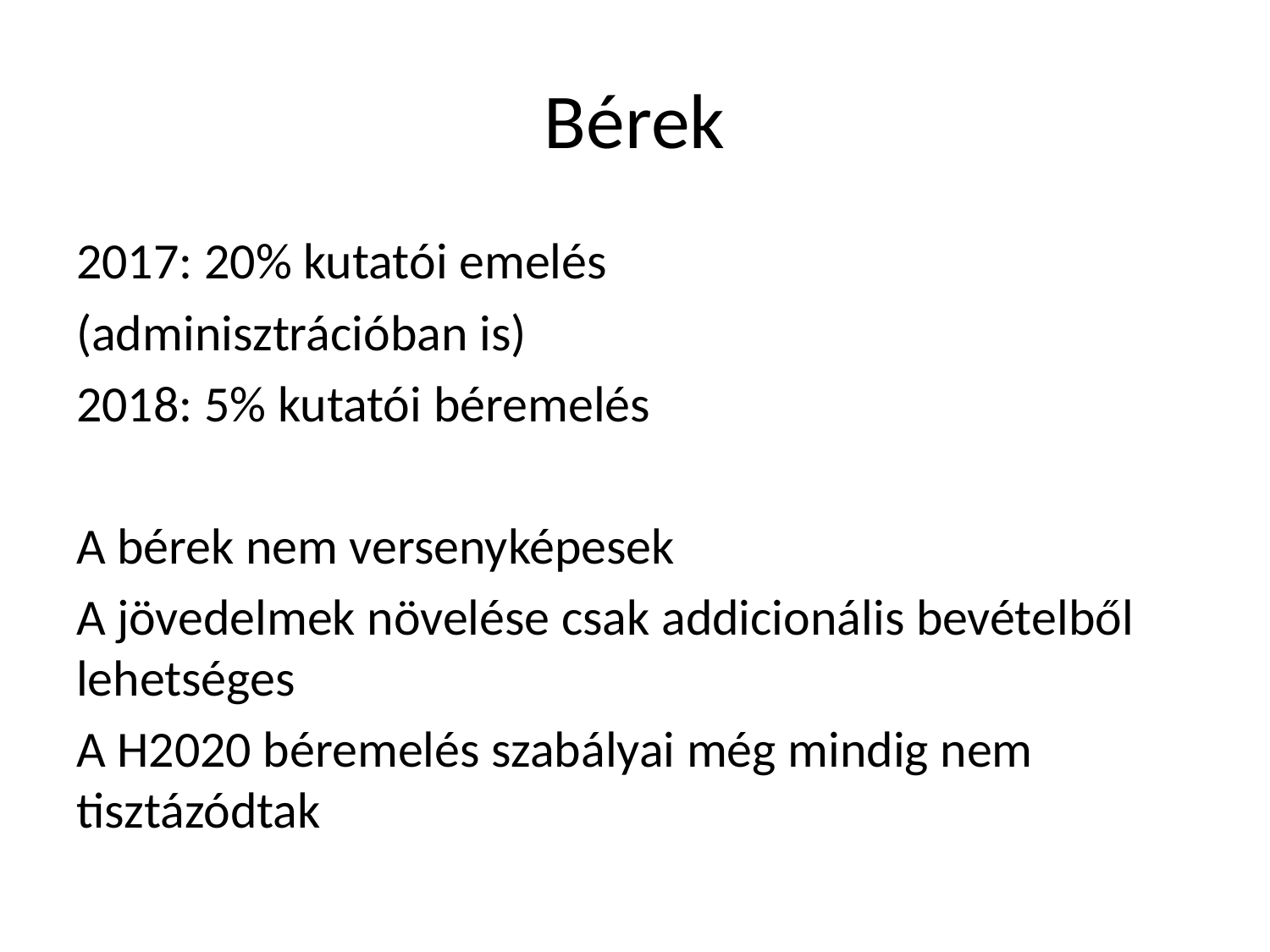

# Bérek
2017: 20% kutatói emelés
(adminisztrációban is)
2018: 5% kutatói béremelés

A bérek nem versenyképesek
A jövedelmek növelése csak addicionális bevételből lehetséges
A H2020 béremelés szabályai még mindig nem tisztázódtak